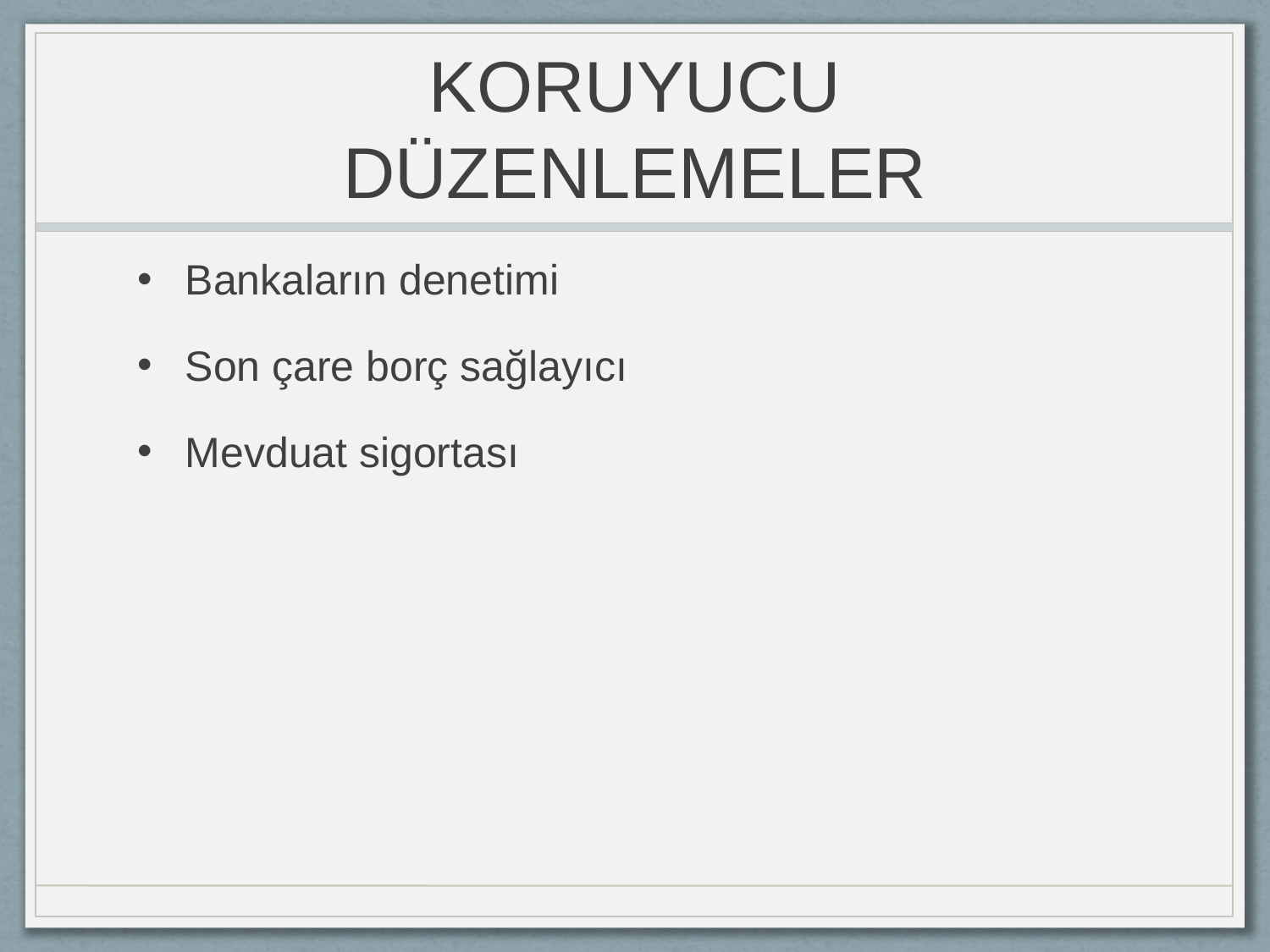

# KORUYUCU DÜZENLEMELER
Bankaların denetimi
Son çare borç sağlayıcı
Mevduat sigortası